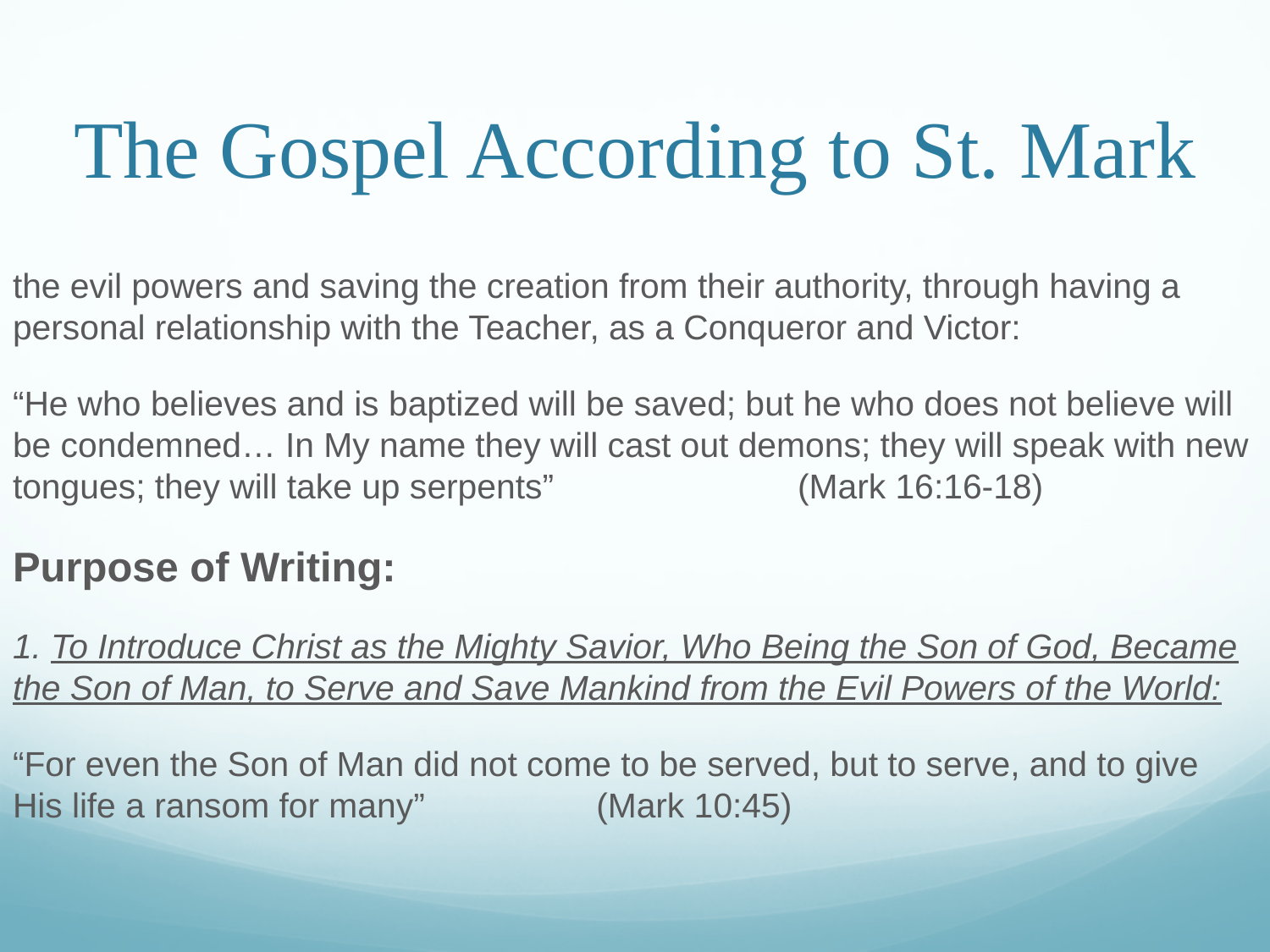

# The Gospel According to St. Mark
the evil powers and saving the creation from their authority, through having a personal relationship with the Teacher, as a Conqueror and Victor:
“He who believes and is baptized will be saved; but he who does not believe will be condemned… In My name they will cast out demons; they will speak with new tongues; they will take up serpents”									    (Mark 16:16-18)
Purpose of Writing:
1. To Introduce Christ as the Mighty Savior, Who Being the Son of God, Became the Son of Man, to Serve and Save Mankind from the Evil Powers of the World:
“For even the Son of Man did not come to be served, but to serve, and to give His life a ransom for many”												         (Mark 10:45)